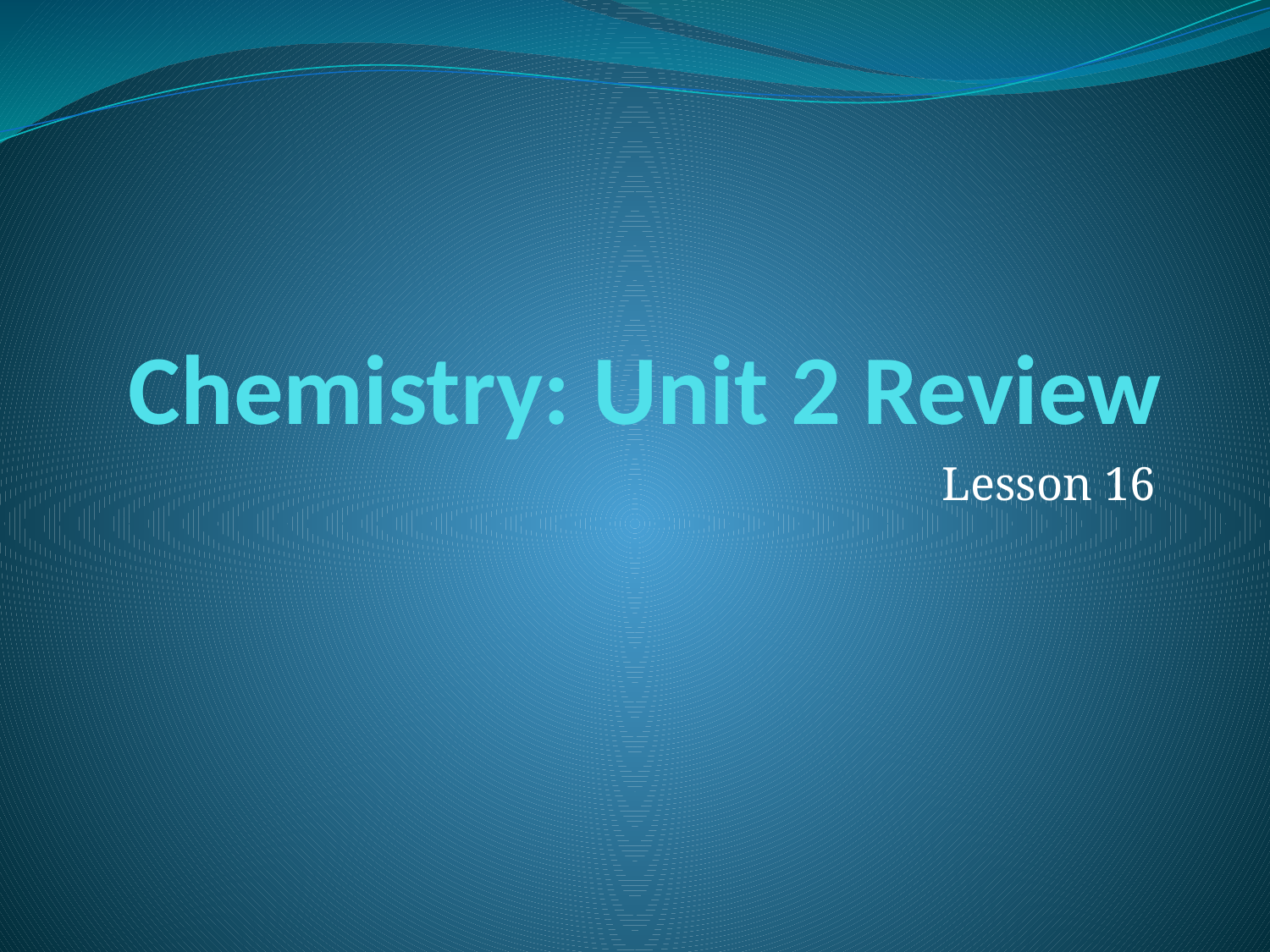

# Chemistry: Unit 2 Review
Lesson 16